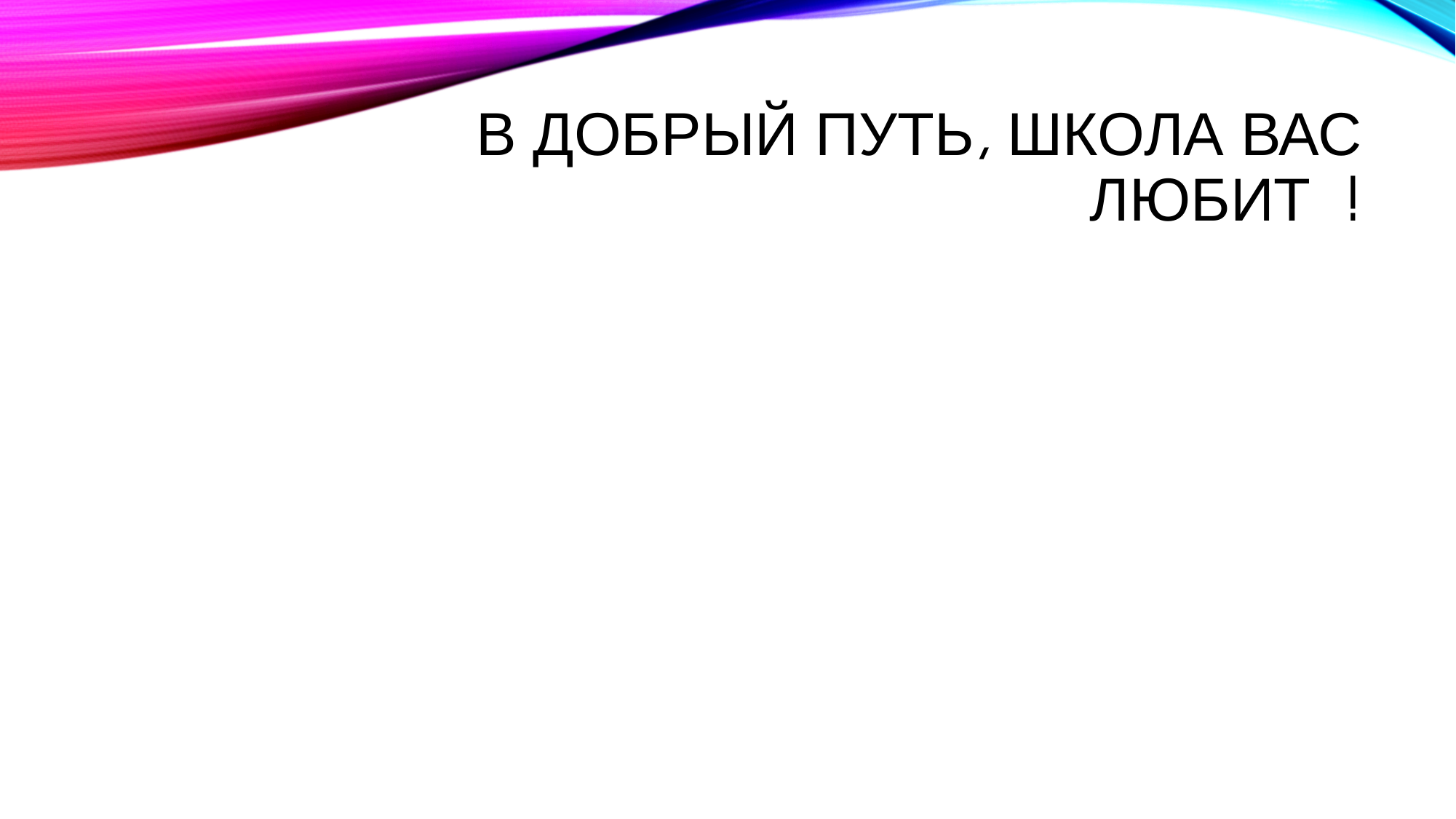

# В добрый путь, школа вас любит  !